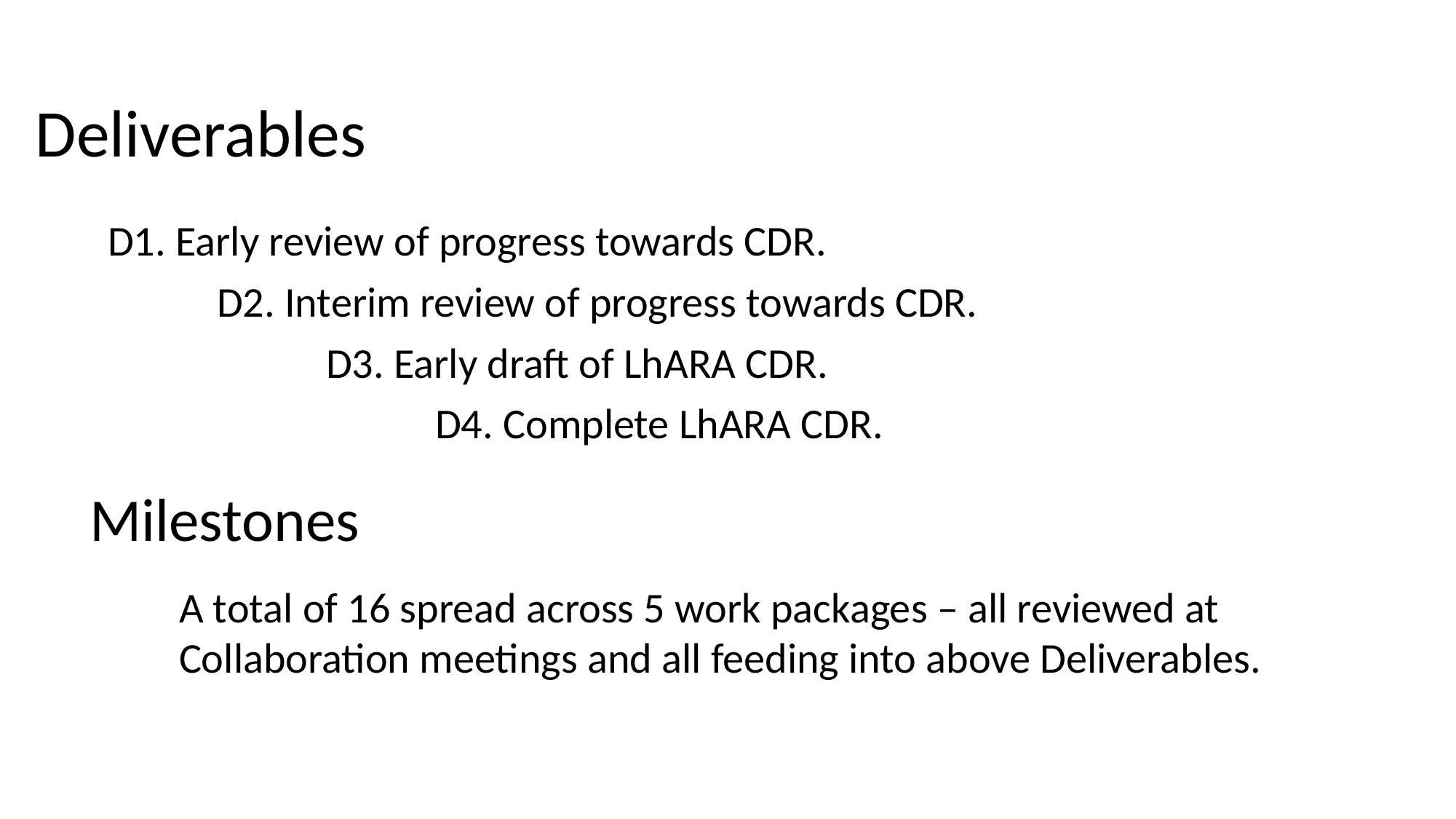

# Deliverables
D1. Early review of progress towards CDR.
	D2. Interim review of progress towards CDR.
		D3. Early draft of LhARA CDR.
			D4. Complete LhARA CDR.

Milestones
A total of 16 spread across 5 work packages – all reviewed at Collaboration meetings and all feeding into above Deliverables.